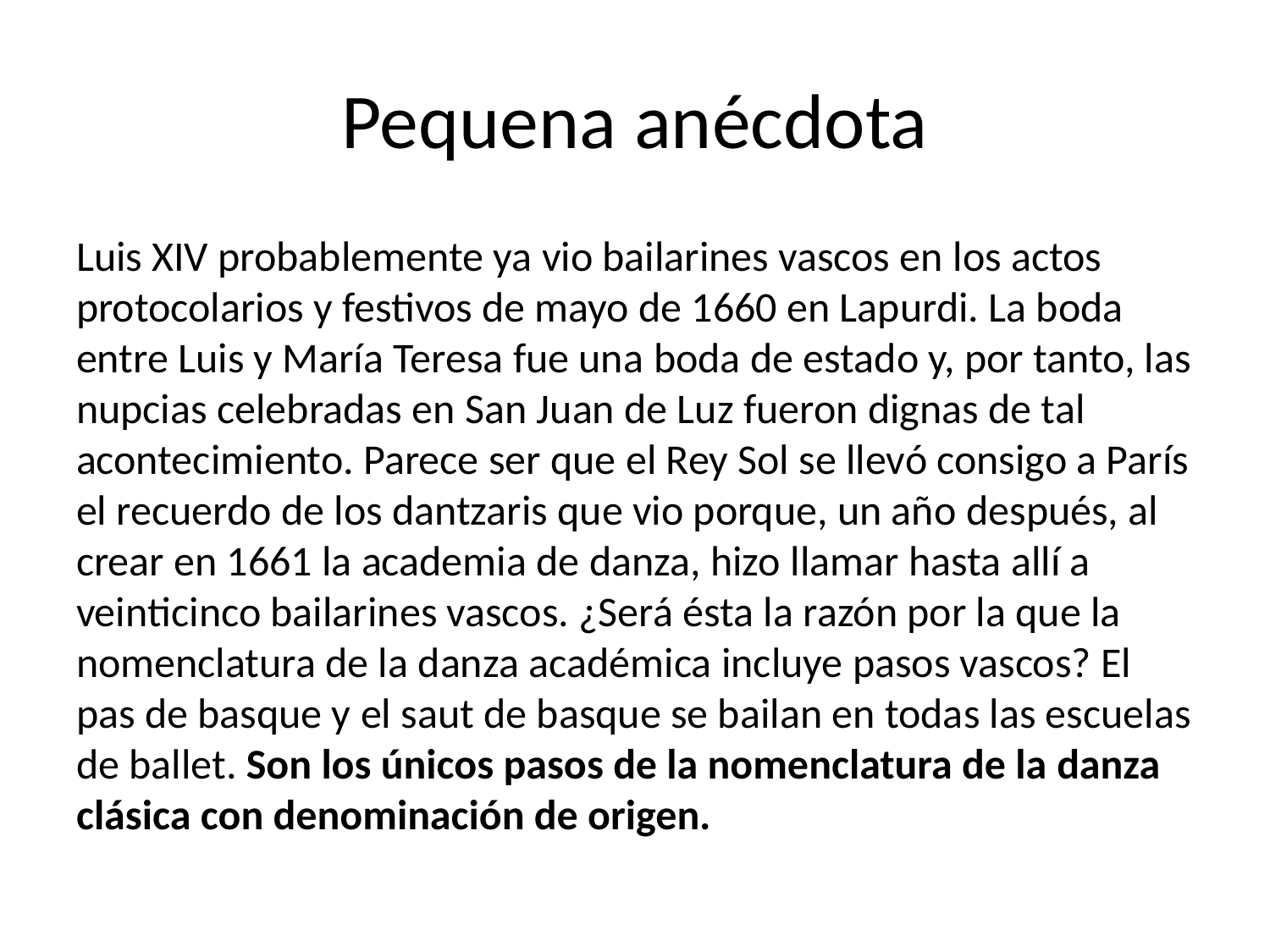

# Pequena anécdota
Luis XIV probablemente ya vio bailarines vascos en los actos protocolarios y festivos de mayo de 1660 en Lapurdi. La boda entre Luis y María Teresa fue una boda de estado y, por tanto, las nupcias celebradas en San Juan de Luz fueron dignas de tal acontecimiento. Parece ser que el Rey Sol se llevó consigo a París el recuerdo de los dantzaris que vio porque, un año después, al crear en 1661 la academia de danza, hizo llamar hasta allí a veinticinco bailarines vascos. ¿Será ésta la razón por la que la nomenclatura de la danza académica incluye pasos vascos? El pas de basque y el saut de basque se bailan en todas las escuelas de ballet. Son los únicos pasos de la nomenclatura de la danza clásica con denominación de origen.